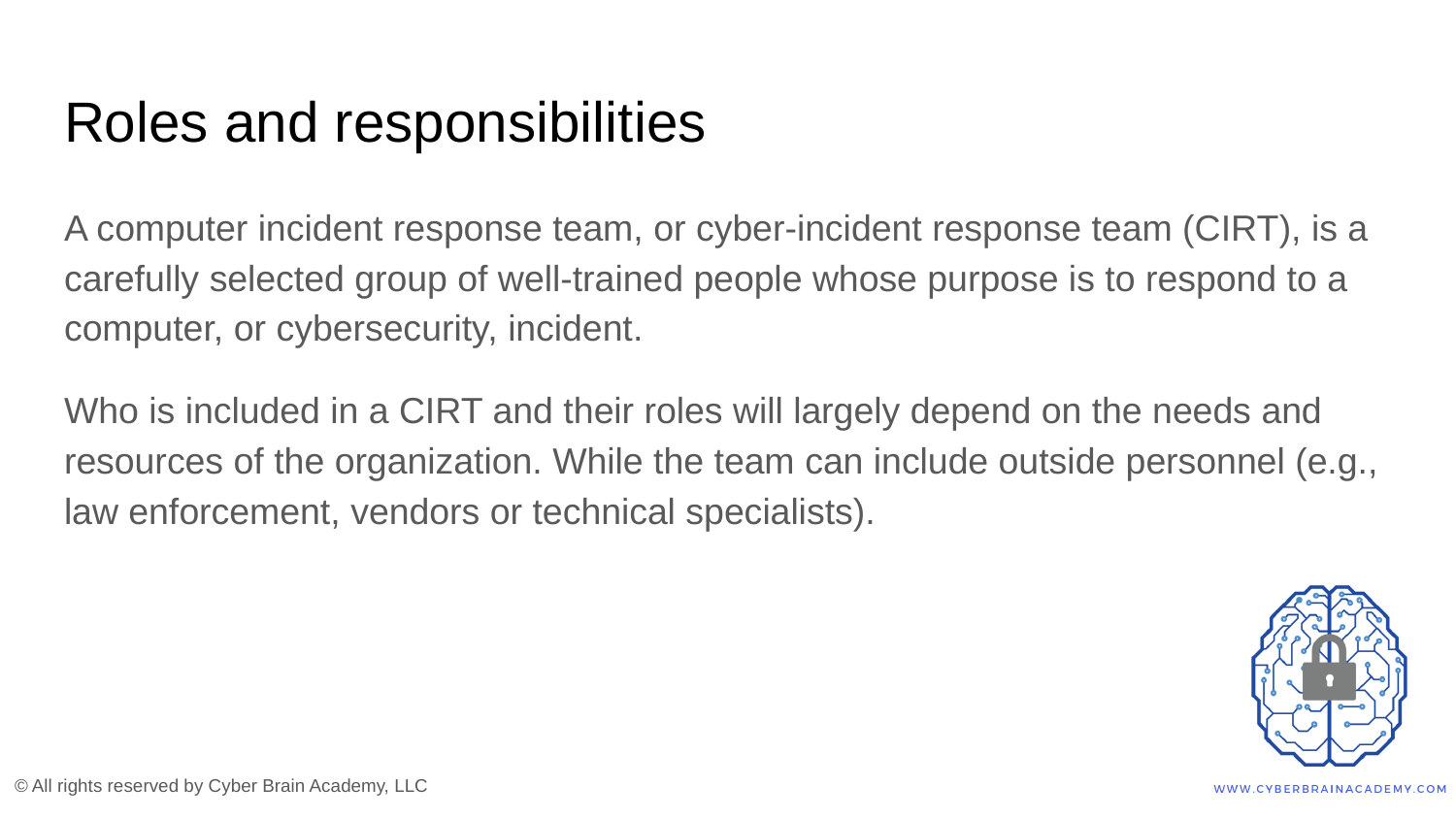

# Roles and responsibilities

A computer incident response team, or cyber-incident response team (CIRT), is a carefully selected group of well-trained people whose purpose is to respond to a computer, or cybersecurity, incident.
Who is included in a CIRT and their roles will largely depend on the needs and resources of the organization. While the team can include outside personnel (e.g., law enforcement, vendors or technical specialists).